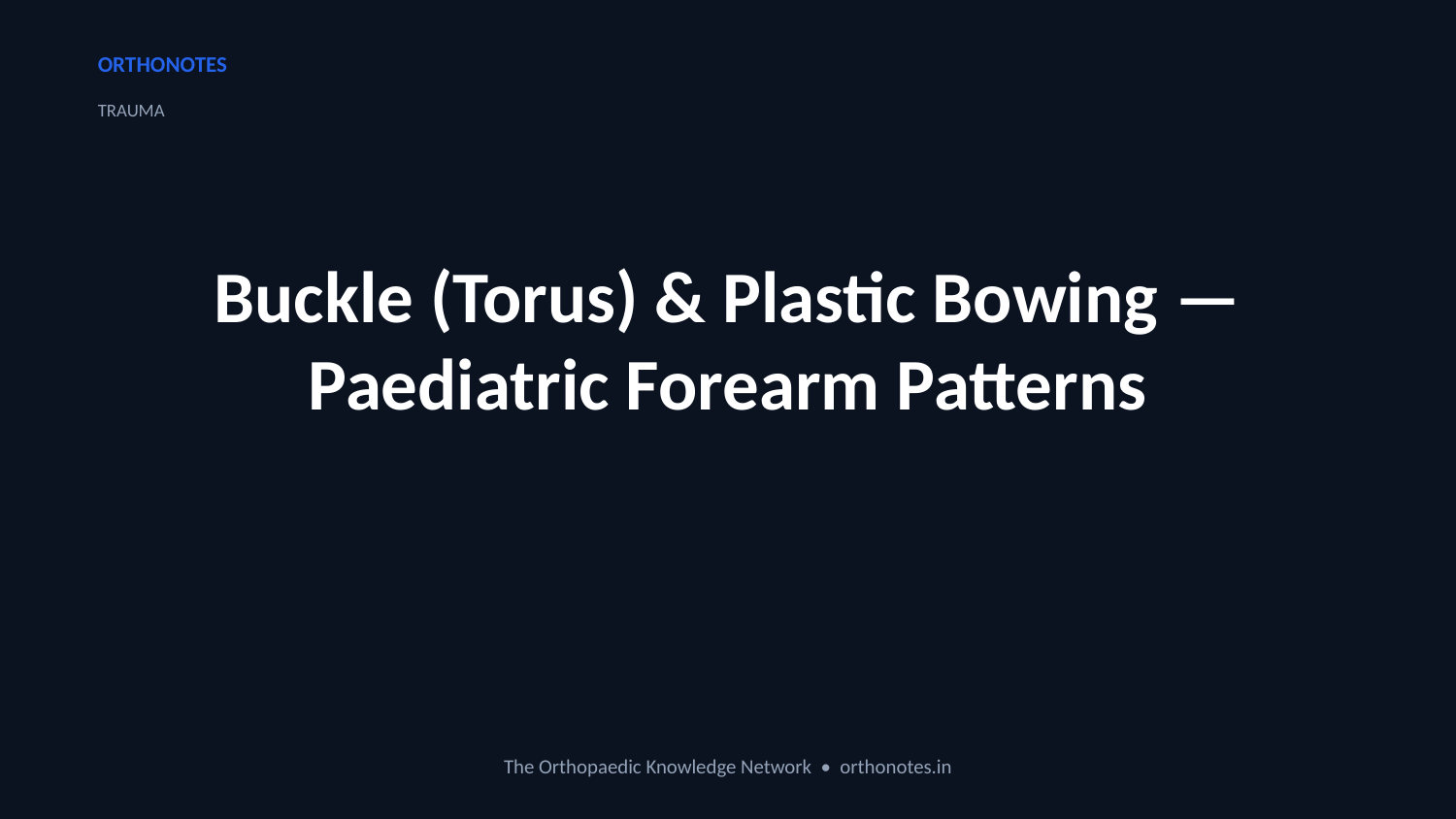

ORTHONOTES
TRAUMA
Buckle (Torus) & Plastic Bowing — Paediatric Forearm Patterns
The Orthopaedic Knowledge Network  •  orthonotes.in